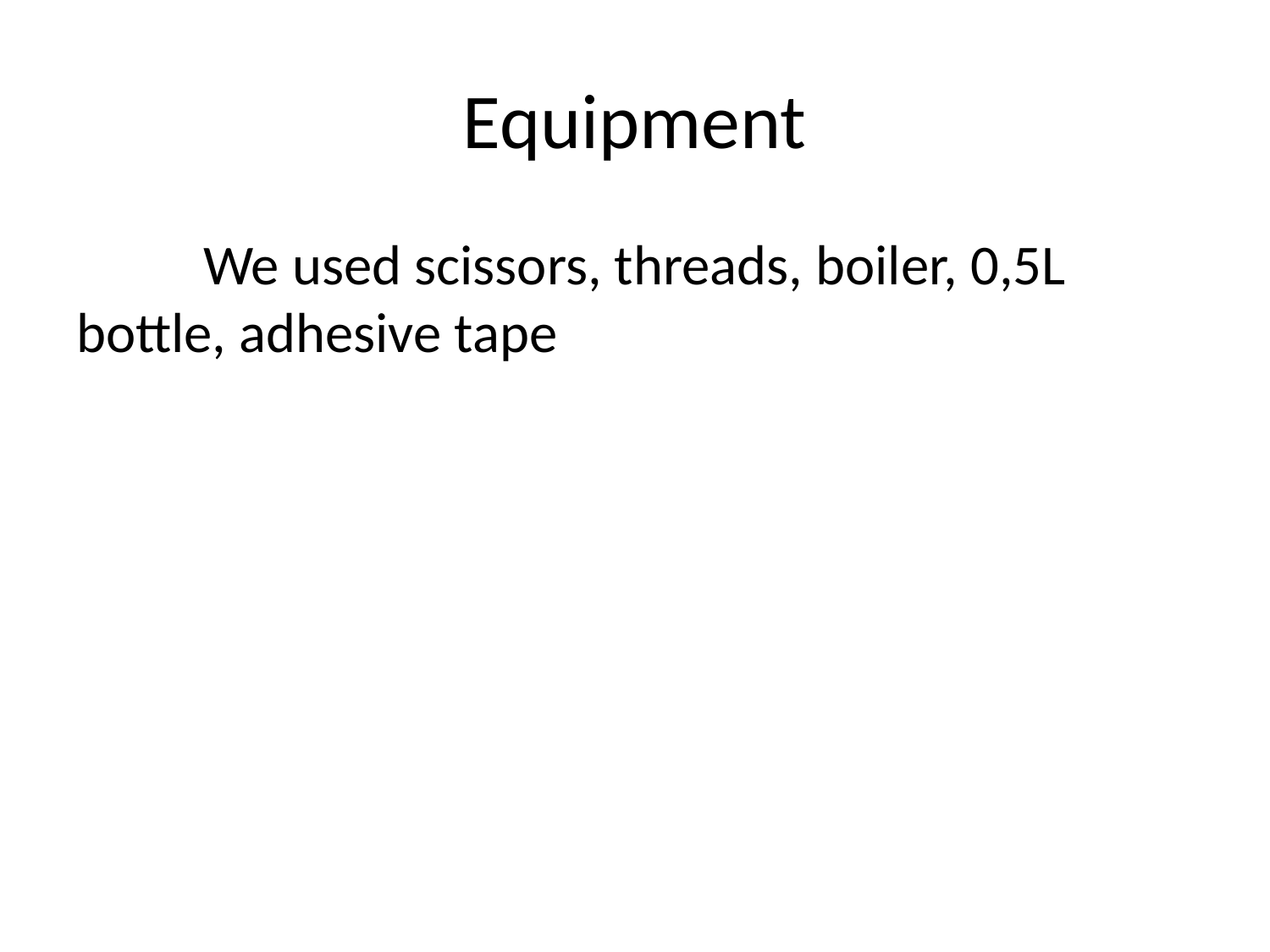

# Equipment
	We used scissors, threads, boiler, 0,5L bottle, adhesive tape